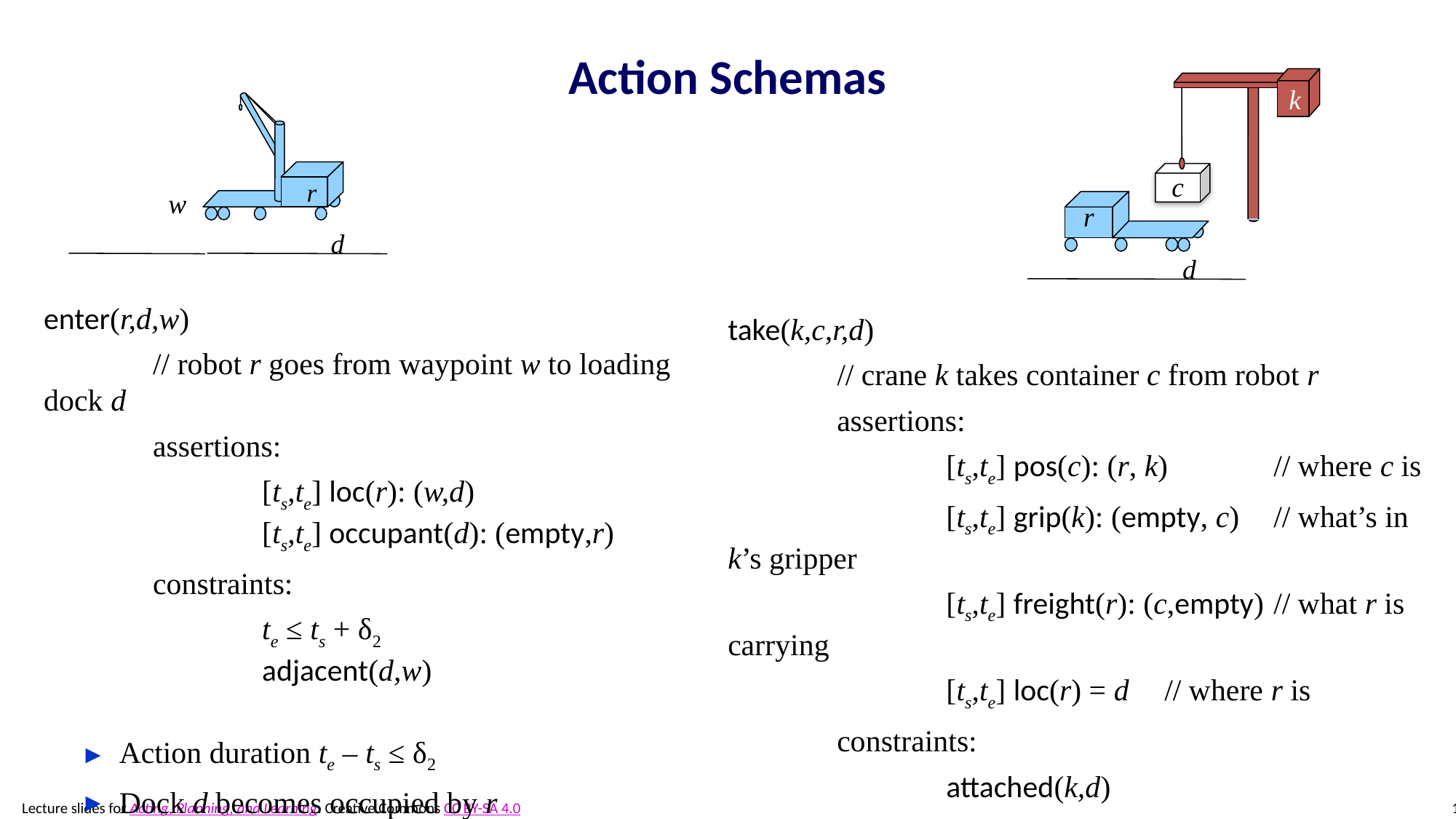

# Action Schemas

k

c

r

                 d

r

w

             d
enter(r,d,w)
	// robot r goes from waypoint w to loading dock d
	assertions:
		[ts,te] loc(r): (w,d)
		[ts,te] occupant(d): (empty,r)
	constraints:
		te ≤ ts + δ2
		adjacent(d,w)
Action duration te – ts ≤ δ2
Dock d becomes occupied by r
take(k,c,r,d)
	// crane k takes container c from robot r
	assertions:
		[ts,te] pos(c): (r, k) 	// where c is
		[ts,te] grip(k): (empty, c)	// what’s in k’s gripper
		[ts,te] freight(r): (c,empty)	// what r is carrying
		[ts,te] loc(r) = d	// where r is
	constraints:
		attached(k,d)